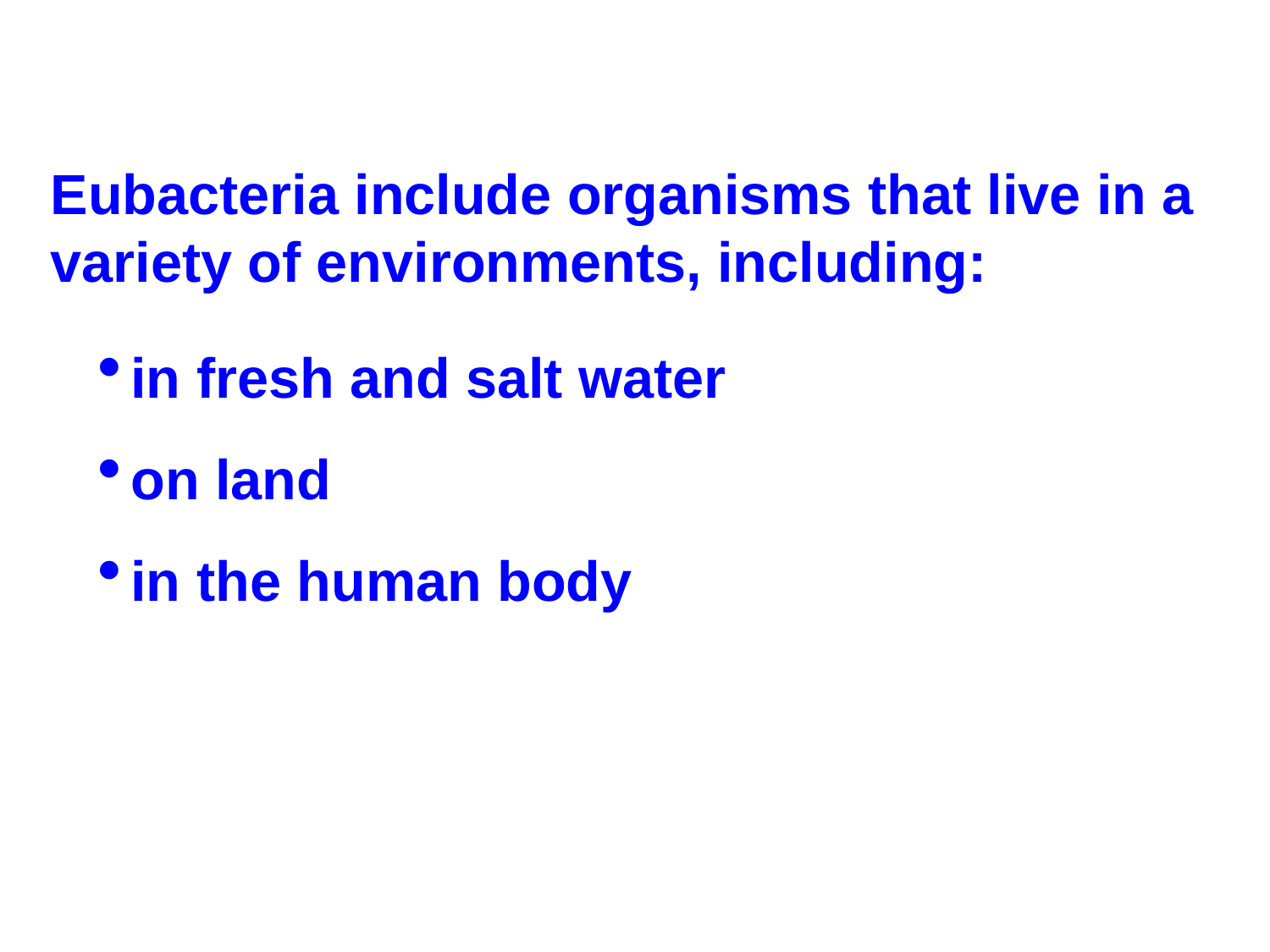

Eubacteria include organisms that live in a variety of environments, including:
in fresh and salt water
on land
in the human body